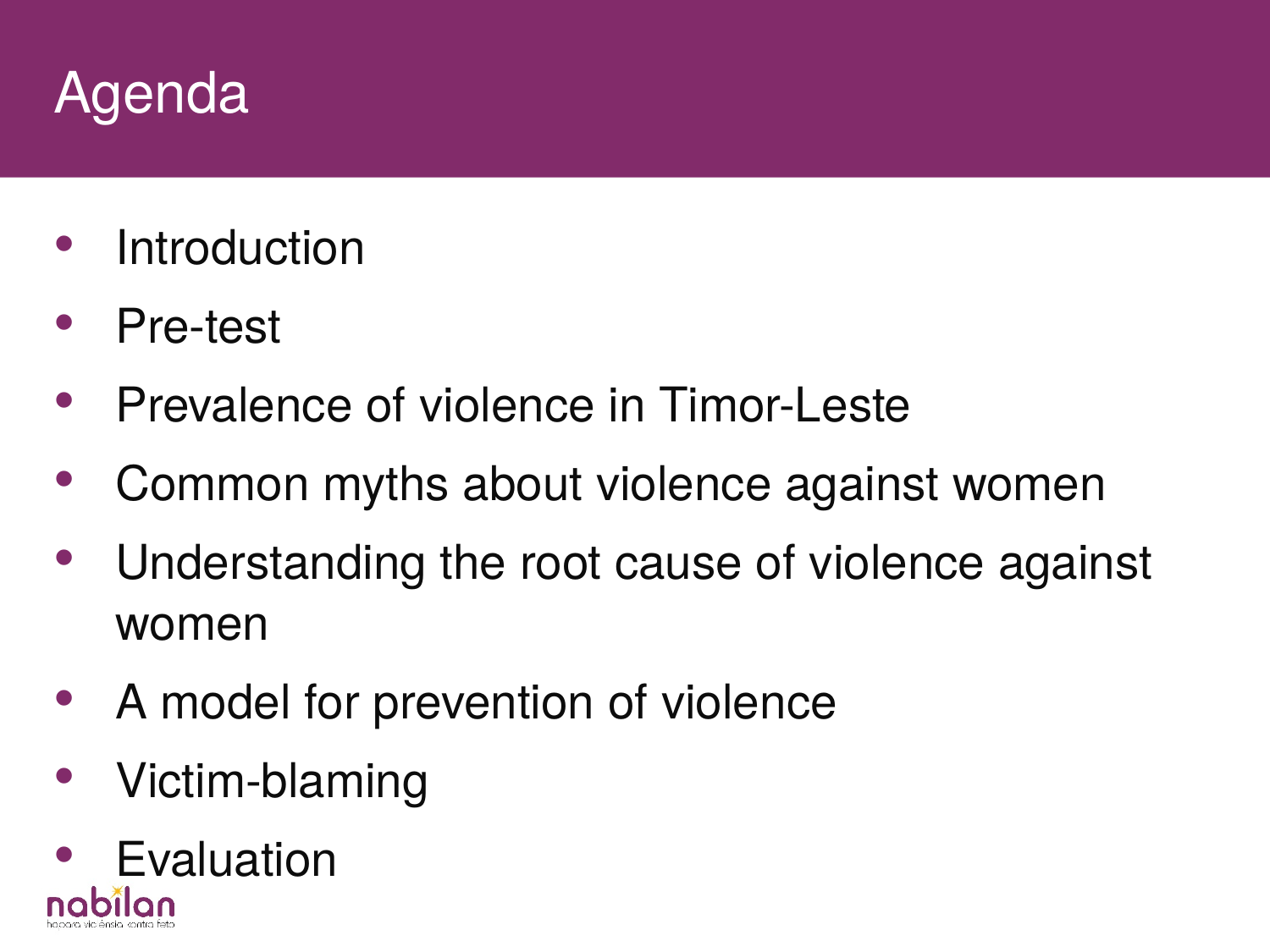

Agenda
Introduction
Pre-test
Prevalence of violence in Timor-Leste
Common myths about violence against women
Understanding the root cause of violence against women
A model for prevention of violence
Victim-blaming
Evaluation